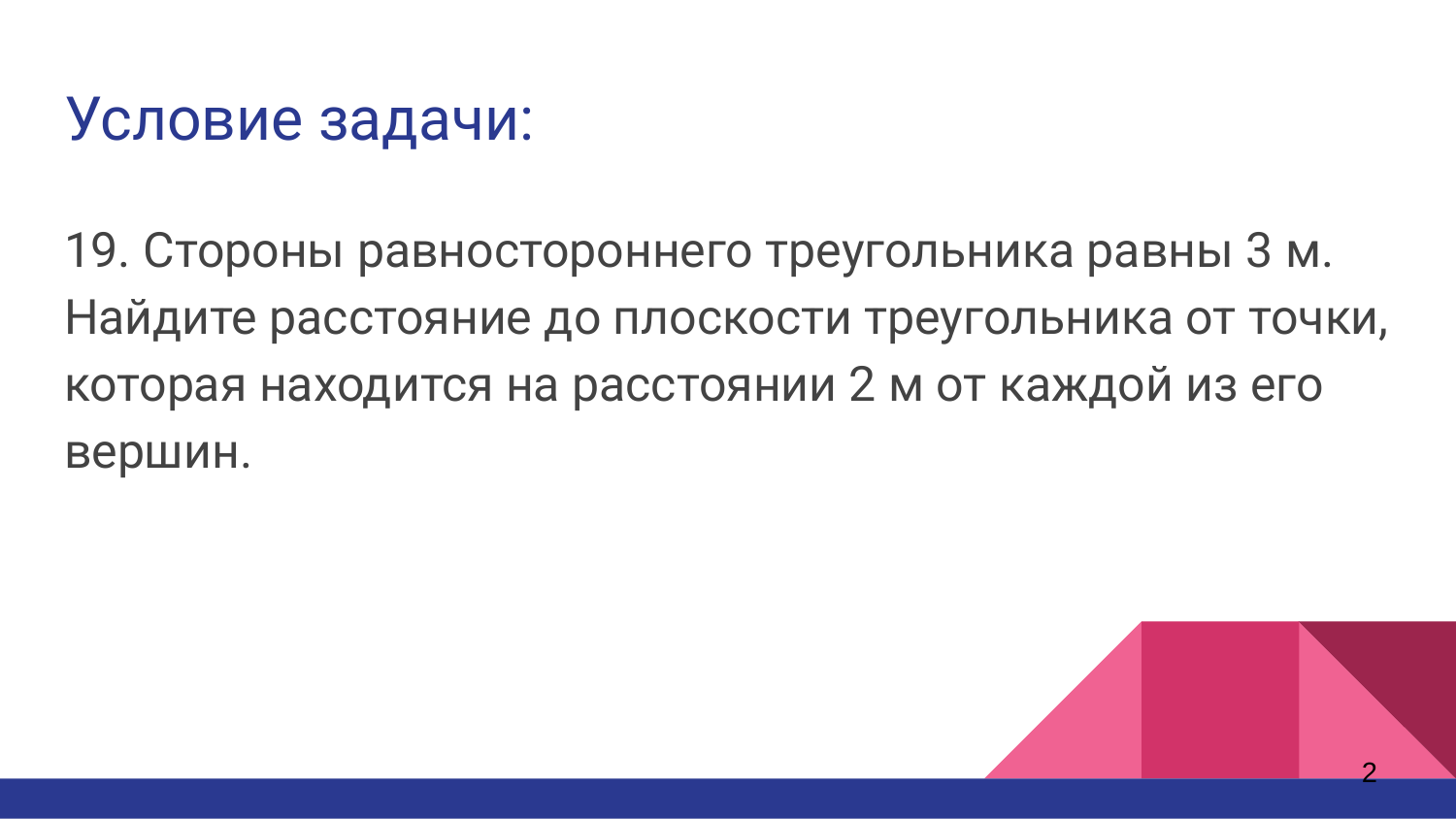

# Условие задачи:
19. Стороны равностороннего треугольника равны 3 м. Найдите расстояние до плоскости треугольника от точки, которая находится на расстоянии 2 м от каждой из его вершин.
2